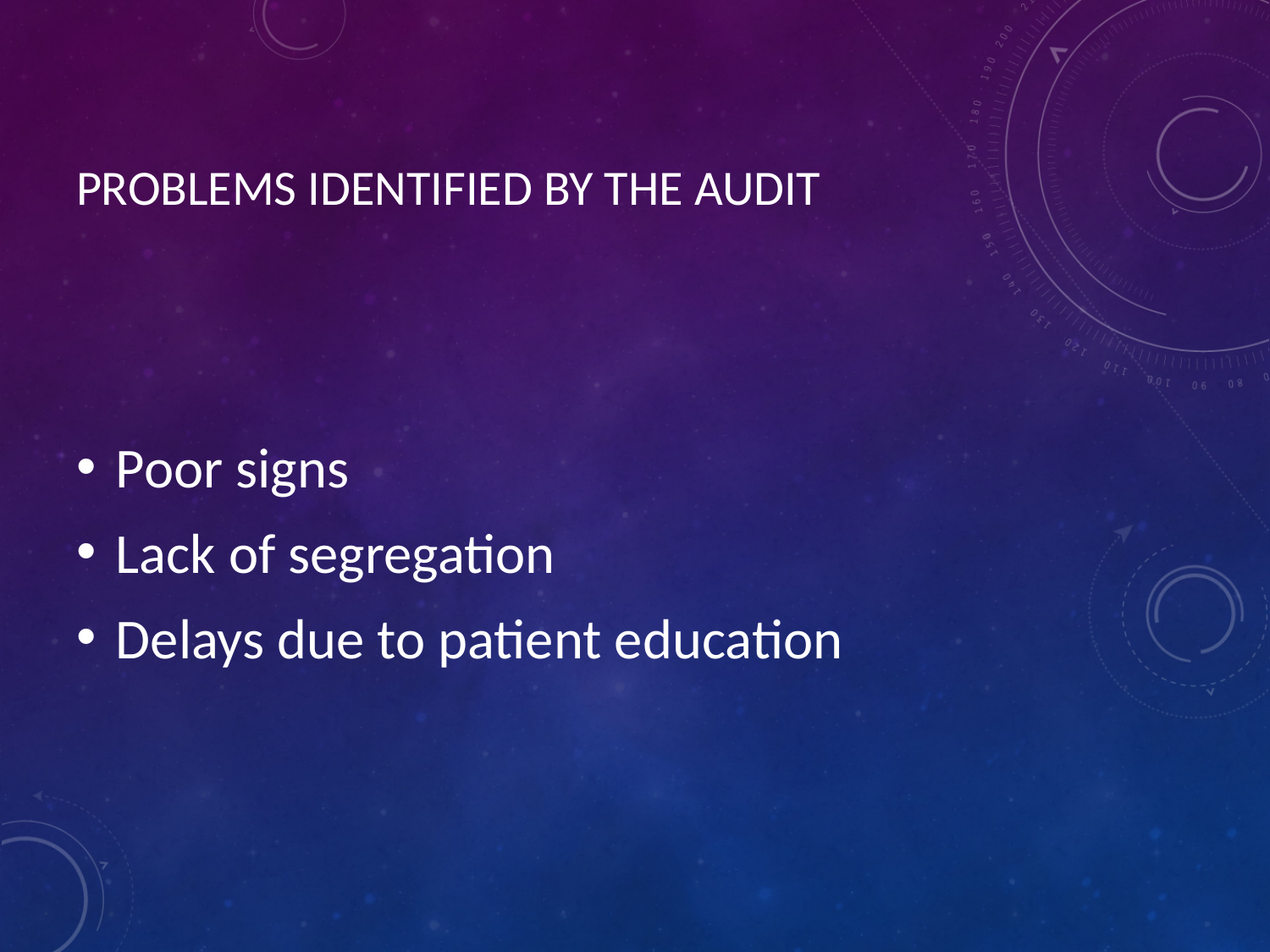

# Problems identified by the audit

Poor signs
Lack of segregation
Delays due to patient education